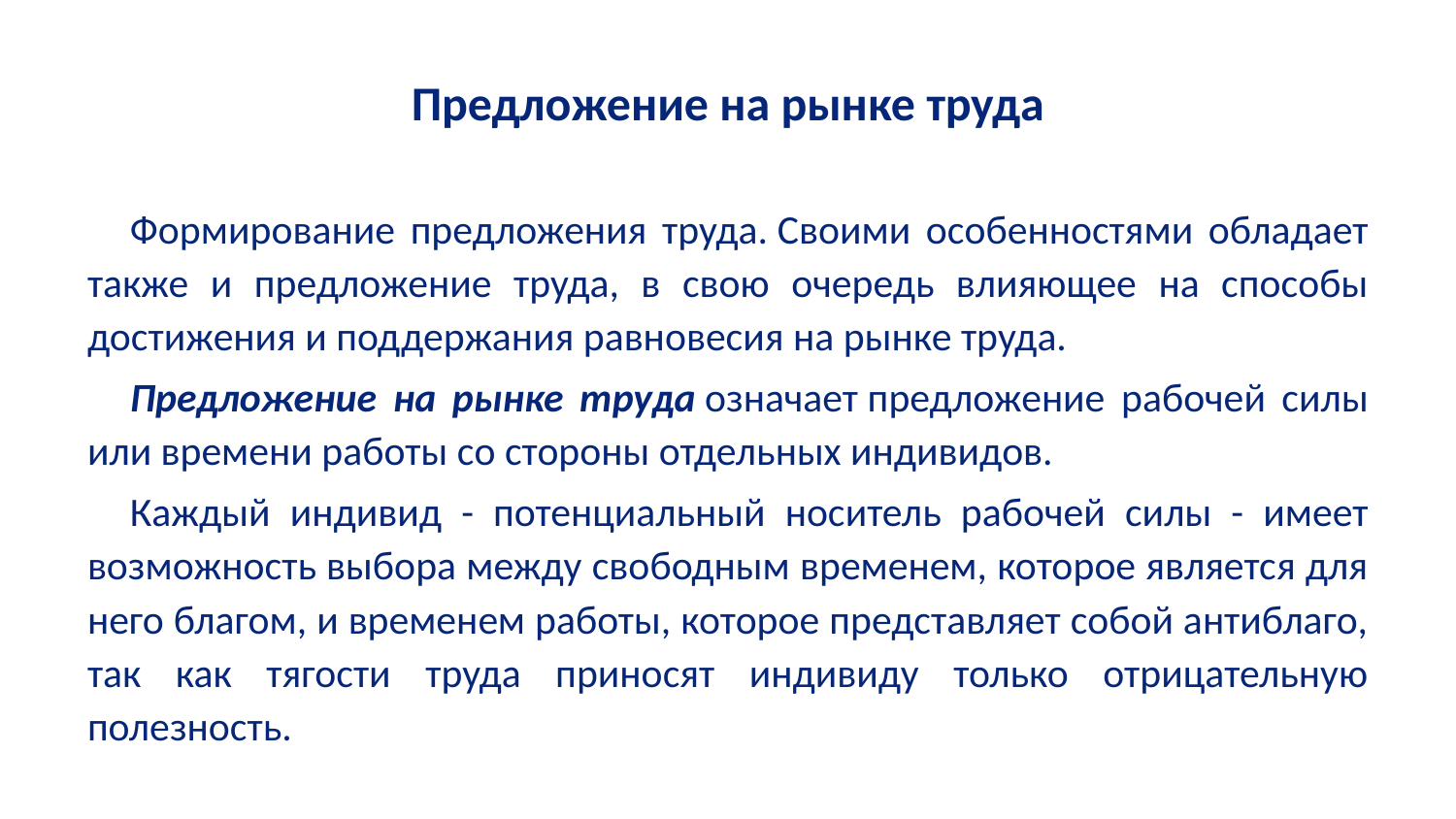

# Предложение на рынке труда
Формирование предложения труда. Своими особенностями обладает также и предложение труда, в свою очередь влияющее на способы достижения и поддержания равновесия на рынке труда.
Предложение на рынке труда означает предложение рабочей силы или времени работы со стороны отдельных индивидов.
Каждый индивид - потенциальный носитель рабочей силы - имеет возможность выбора между свободным временем, которое является для него благом, и временем работы, которое представляет собой антиблаго, так как тягости труда приносят индивиду только отрицательную полезность.